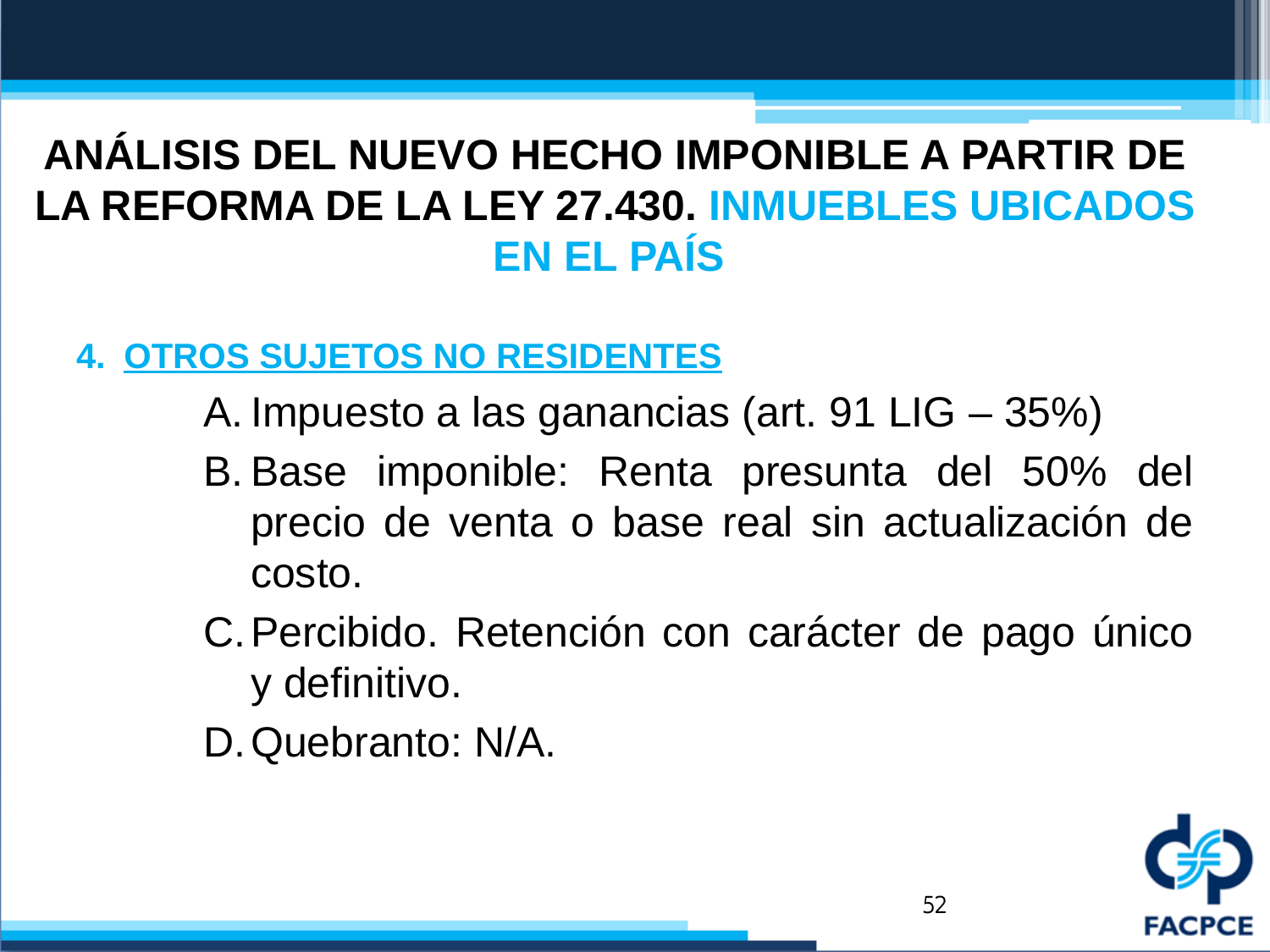

# ANÁLISIS DEL NUEVO HECHO IMPONIBLE A PARTIR DE LA REFORMA DE LA LEY 27.430. INMUEBLES UBICADOS EN EL PAÍS
OTROS SUJETOS NO RESIDENTES
Impuesto a las ganancias (art. 91 LIG – 35%)
Base imponible: Renta presunta del 50% del precio de venta o base real sin actualización de costo.
Percibido. Retención con carácter de pago único y definitivo.
Quebranto: N/A.

52